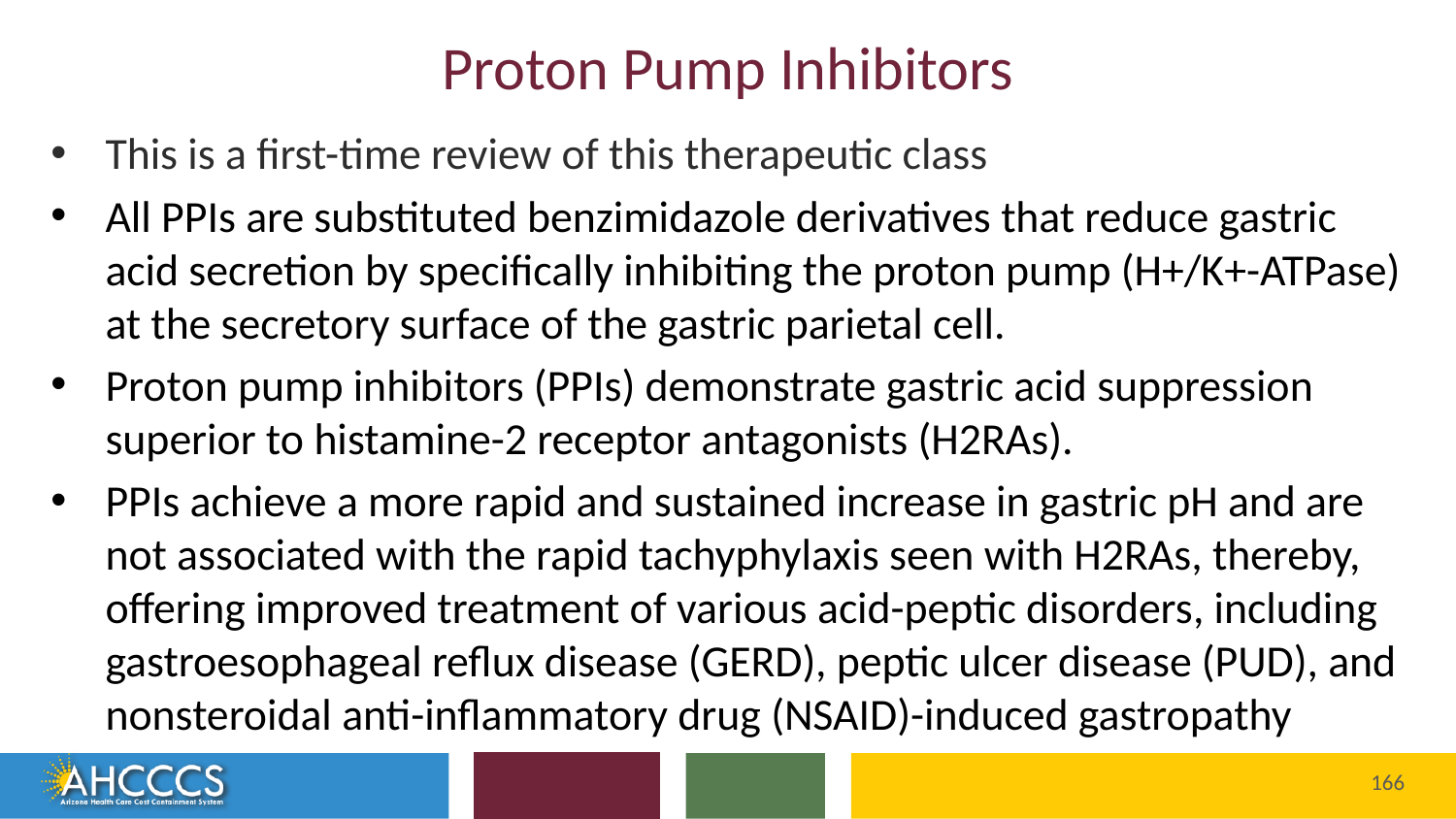

# Proton Pump Inhibitors
This is a first-time review of this therapeutic class
All PPIs are substituted benzimidazole derivatives that reduce gastric acid secretion by specifically inhibiting the proton pump (H+/K+-ATPase) at the secretory surface of the gastric parietal cell.
Proton pump inhibitors (PPIs) demonstrate gastric acid suppression superior to histamine-2 receptor antagonists (H2RAs).
PPIs achieve a more rapid and sustained increase in gastric pH and are not associated with the rapid tachyphylaxis seen with H2RAs, thereby, offering improved treatment of various acid-peptic disorders, including gastroesophageal reflux disease (GERD), peptic ulcer disease (PUD), and nonsteroidal anti-inflammatory drug (NSAID)-induced gastropathy